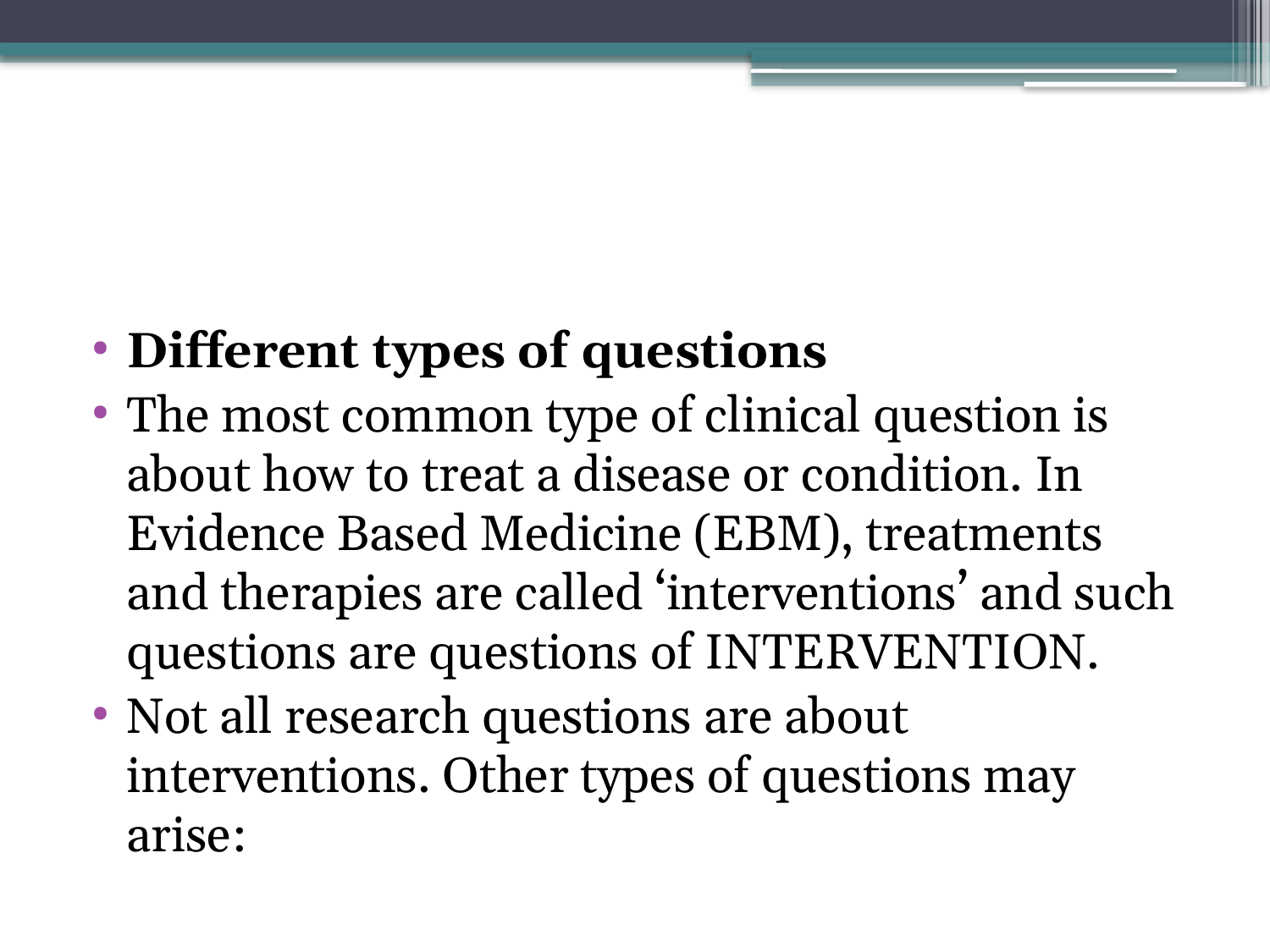

#
Different types of questions
The most common type of clinical question is about how to treat a disease or condition. In Evidence Based Medicine (EBM), treatments and therapies are called ‘interventions’ and such questions are questions of INTERVENTION.
Not all research questions are about interventions. Other types of questions may arise: